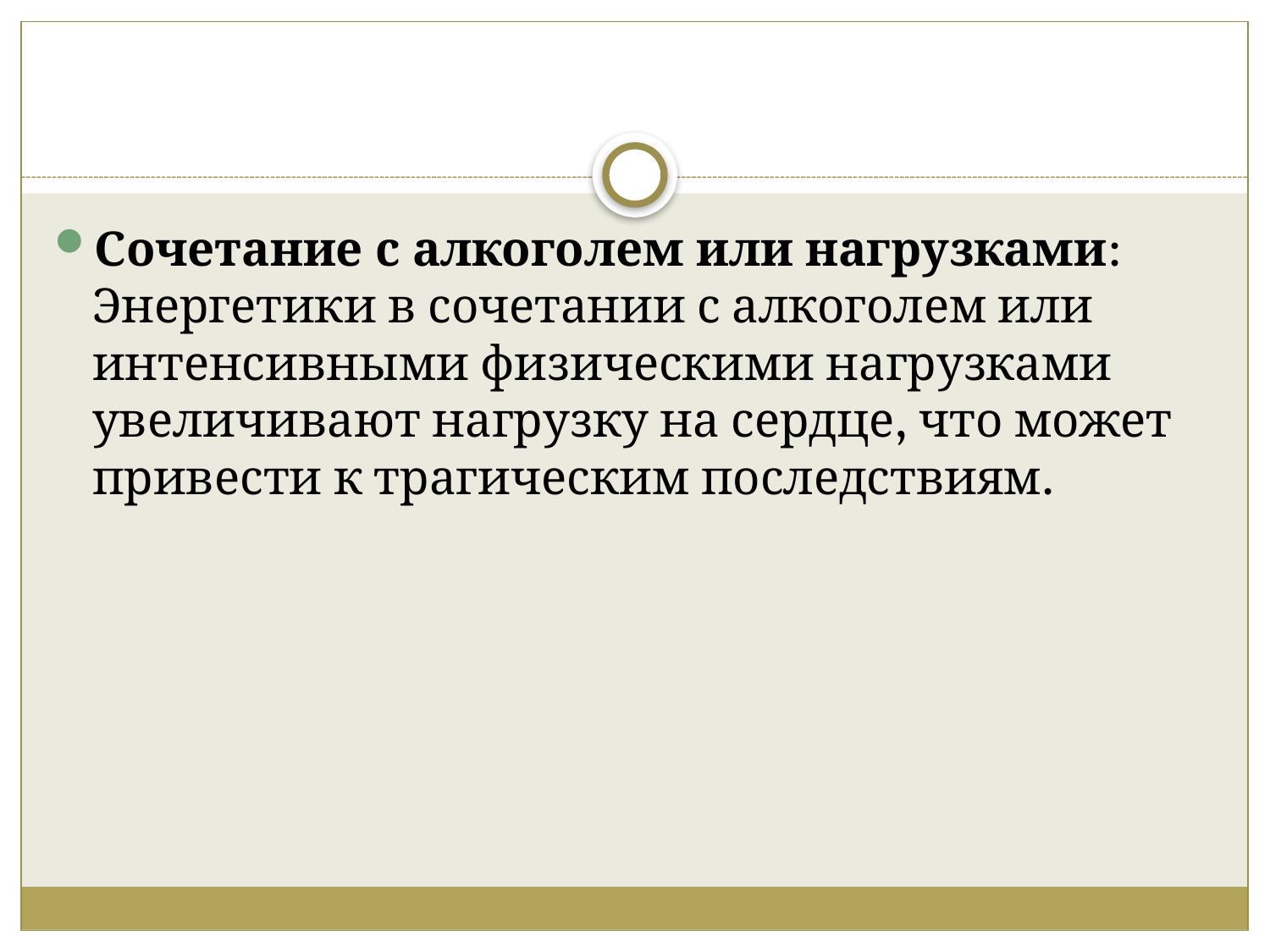

#
Сочетание с алкоголем или нагрузками: Энергетики в сочетании с алкоголем или интенсивными физическими нагрузками увеличивают нагрузку на сердце, что может привести к трагическим последствиям.